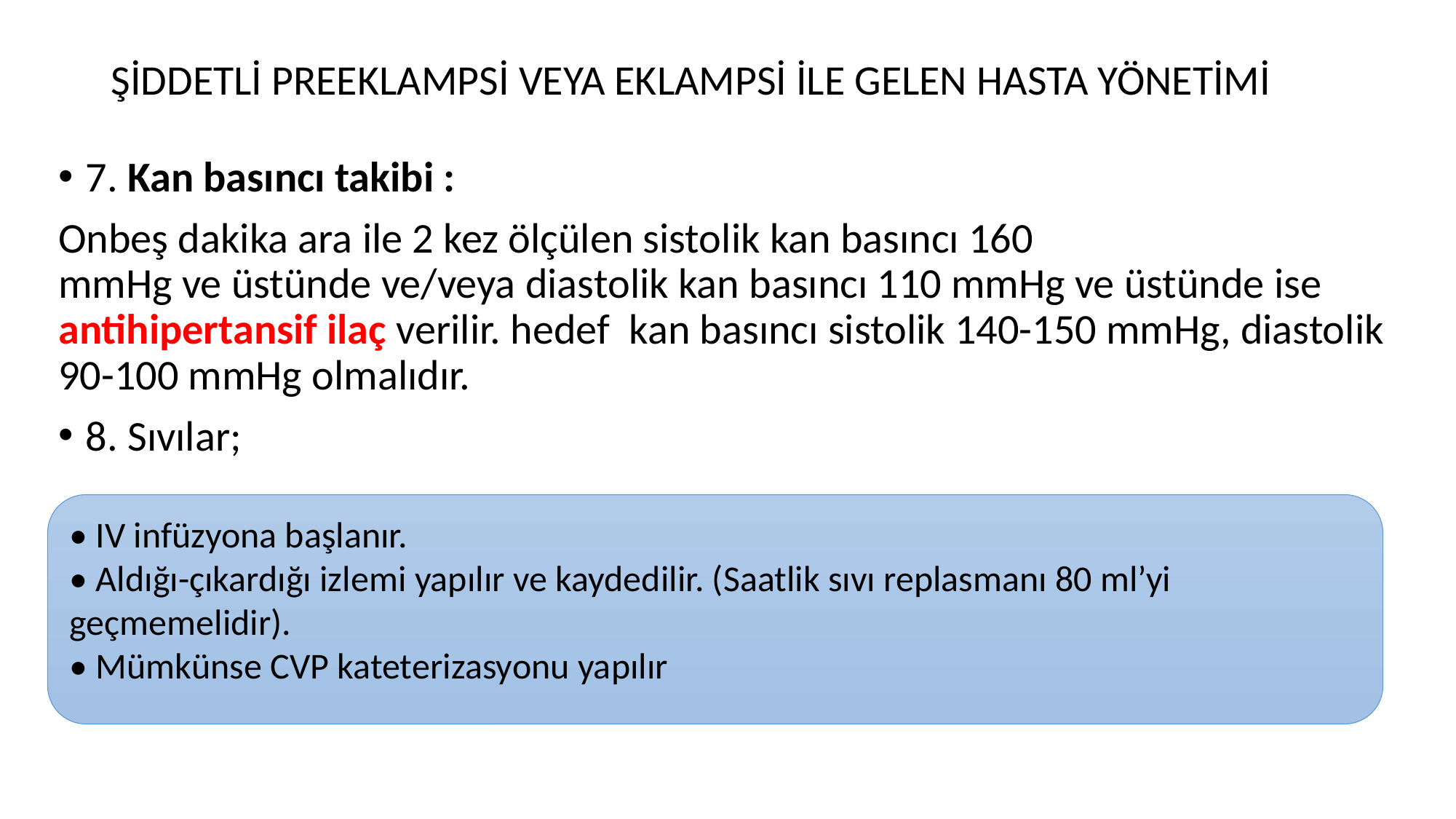

# ŞİDDETLİ PREEKLAMPSİ VEYA EKLAMPSİ İLE GELEN HASTA YÖNETİMİ
7. Kan basıncı takibi :
Onbeş dakika ara ile 2 kez ölçülen sistolik kan basıncı 160
mmHg ve üstünde ve/veya diastolik kan basıncı 110 mmHg ve üstünde ise antihipertansif ilaç verilir. hedef  kan basıncı sistolik 140-150 mmHg, diastolik  90-100 mmHg olmalıdır.
8. Sıvılar;
• IV infüzyona başlanır.
• Aldığı-çıkardığı izlemi yapılır ve kaydedilir. (Saatlik sıvı replasmanı 80 ml’yi geçmemelidir).
• Mümkünse CVP kateterizasyonu yapılır